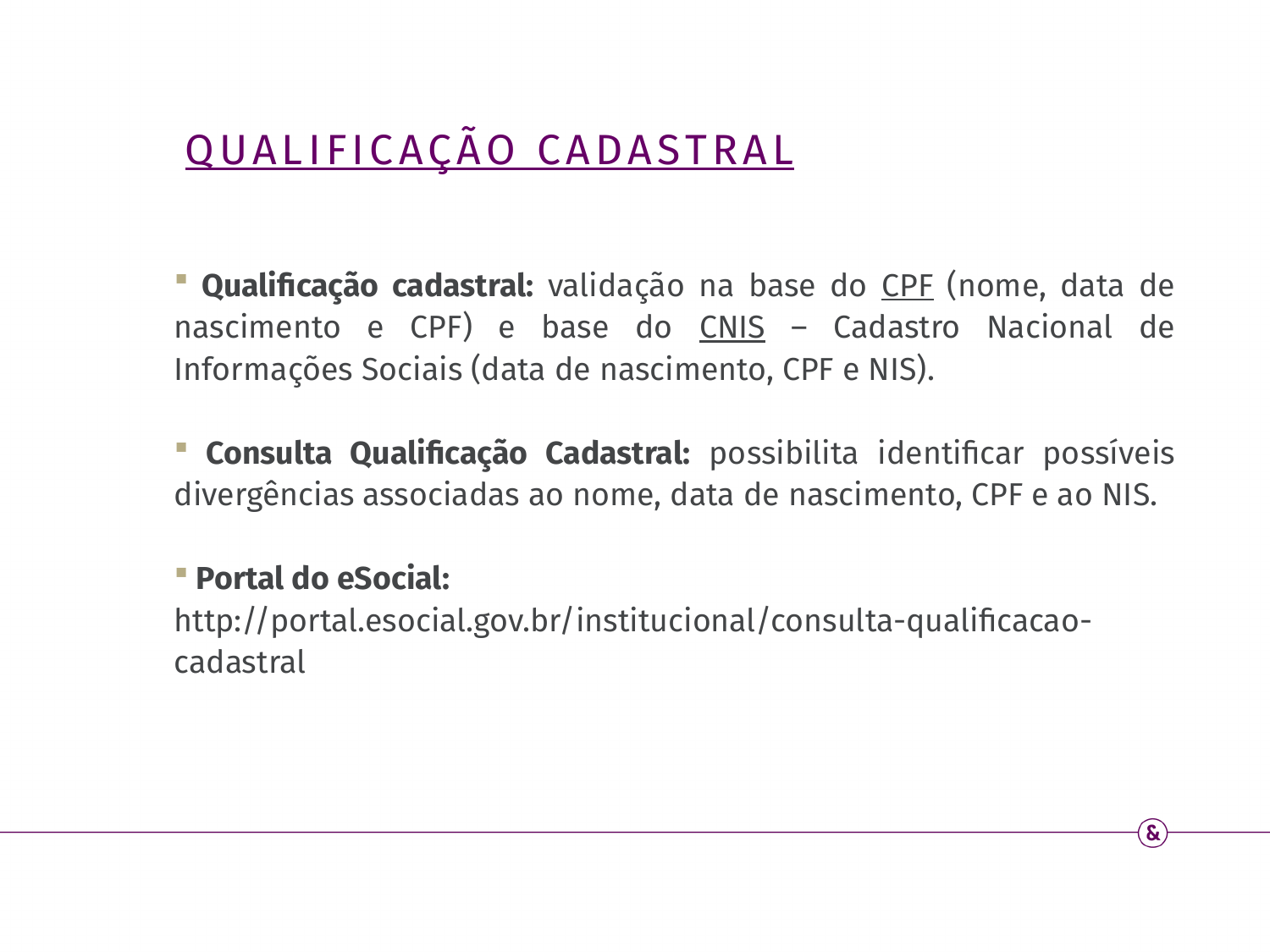

QUALIFICAÇÃO CADASTRAL
 Qualificação cadastral: validação na base do CPF (nome, data de nascimento e CPF) e base do CNIS – Cadastro Nacional de Informações Sociais (data de nascimento, CPF e NIS).

 Consulta Qualificação Cadastral: possibilita identificar possíveis divergências associadas ao nome, data de nascimento, CPF e ao NIS.

 Portal do eSocial:
http://portal.esocial.gov.br/institucional/consulta-qualificacao-cadastral